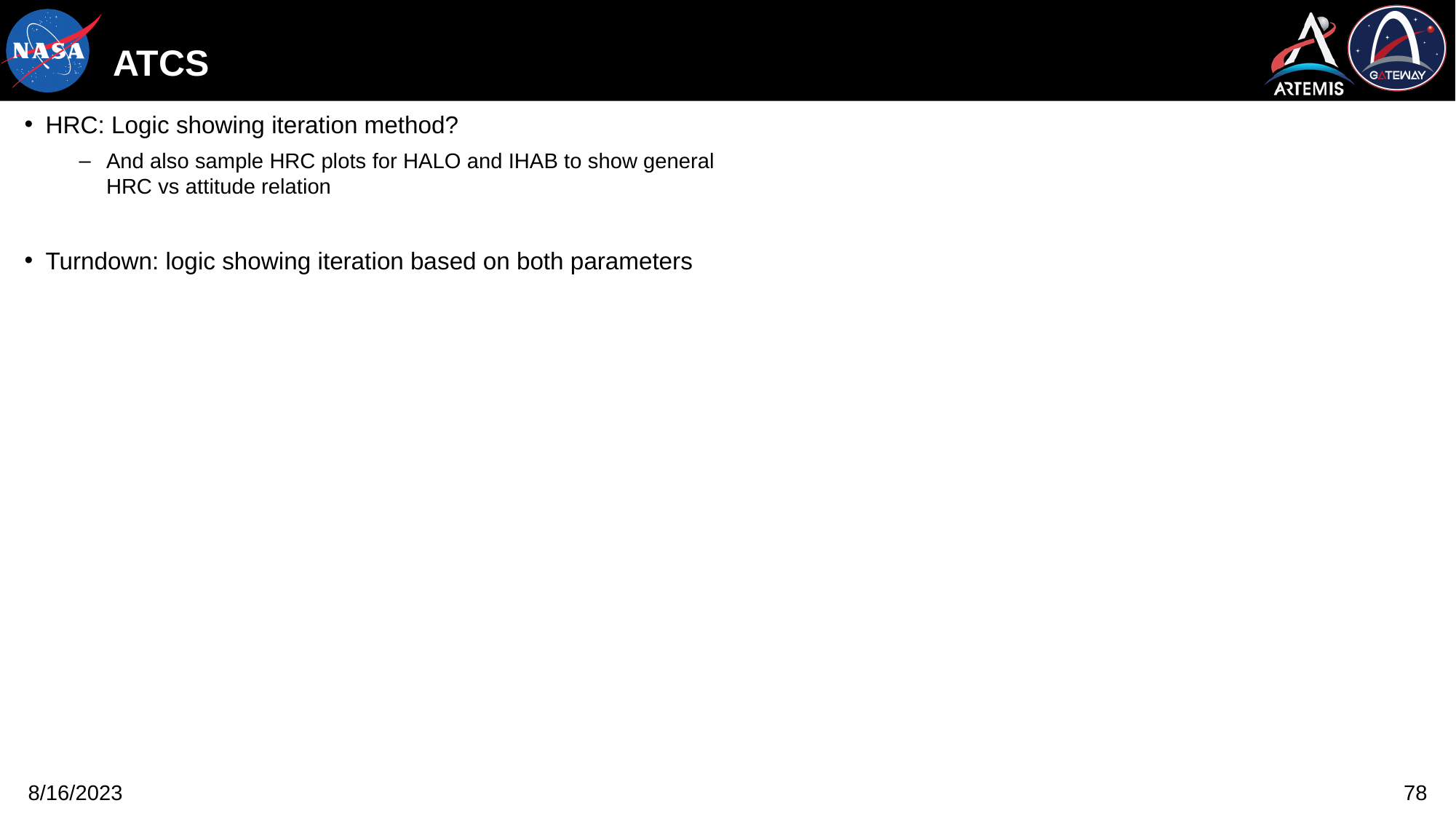

# ATCS
HRC: Logic showing iteration method?
And also sample HRC plots for HALO and IHAB to show general HRC vs attitude relation

Turndown: logic showing iteration based on both parameters